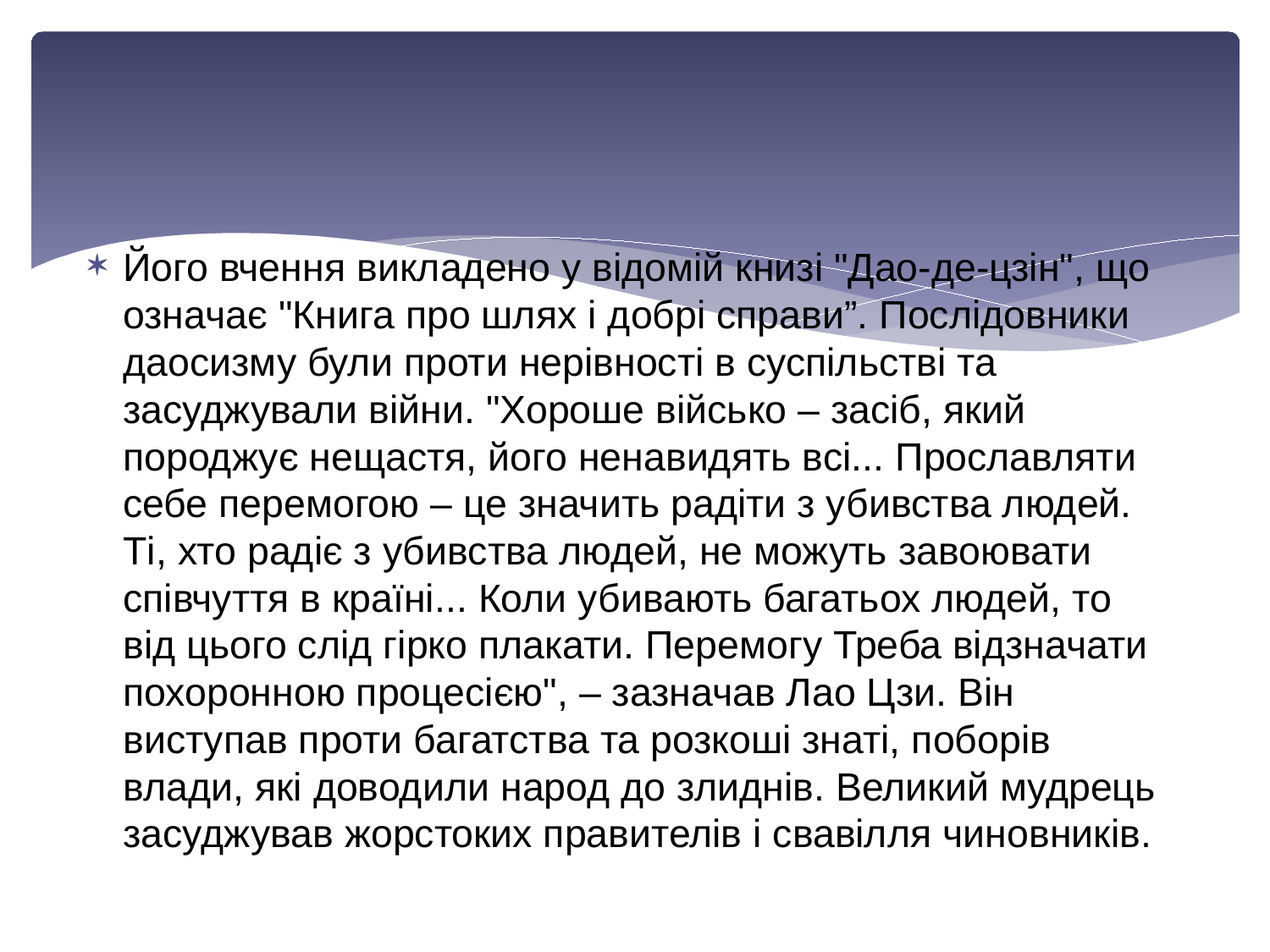

#
Його вчення викладено у відомій книзі "Дао-де-цзін", що означає "Книга про шлях і добрі справи”. Послідовники даосизму були проти нерівності в суспільстві та засуджували війни. "Хороше військо – засіб, який породжує нещастя, його ненавидять всі... Прославляти себе перемогою – це значить радіти з убивства людей. Ті, хто радіє з убивства людей, не можуть завоювати співчуття в країні... Коли убивають багатьох людей, то від цього слід гірко плакати. Перемогу Треба відзначати похоронною процесією", – зазначав Лао Цзи. Він виступав проти багатства та розкоші знаті, поборів влади, які доводили народ до злиднів. Великий мудрець засуджував жорстоких правителів і свавілля чиновників.